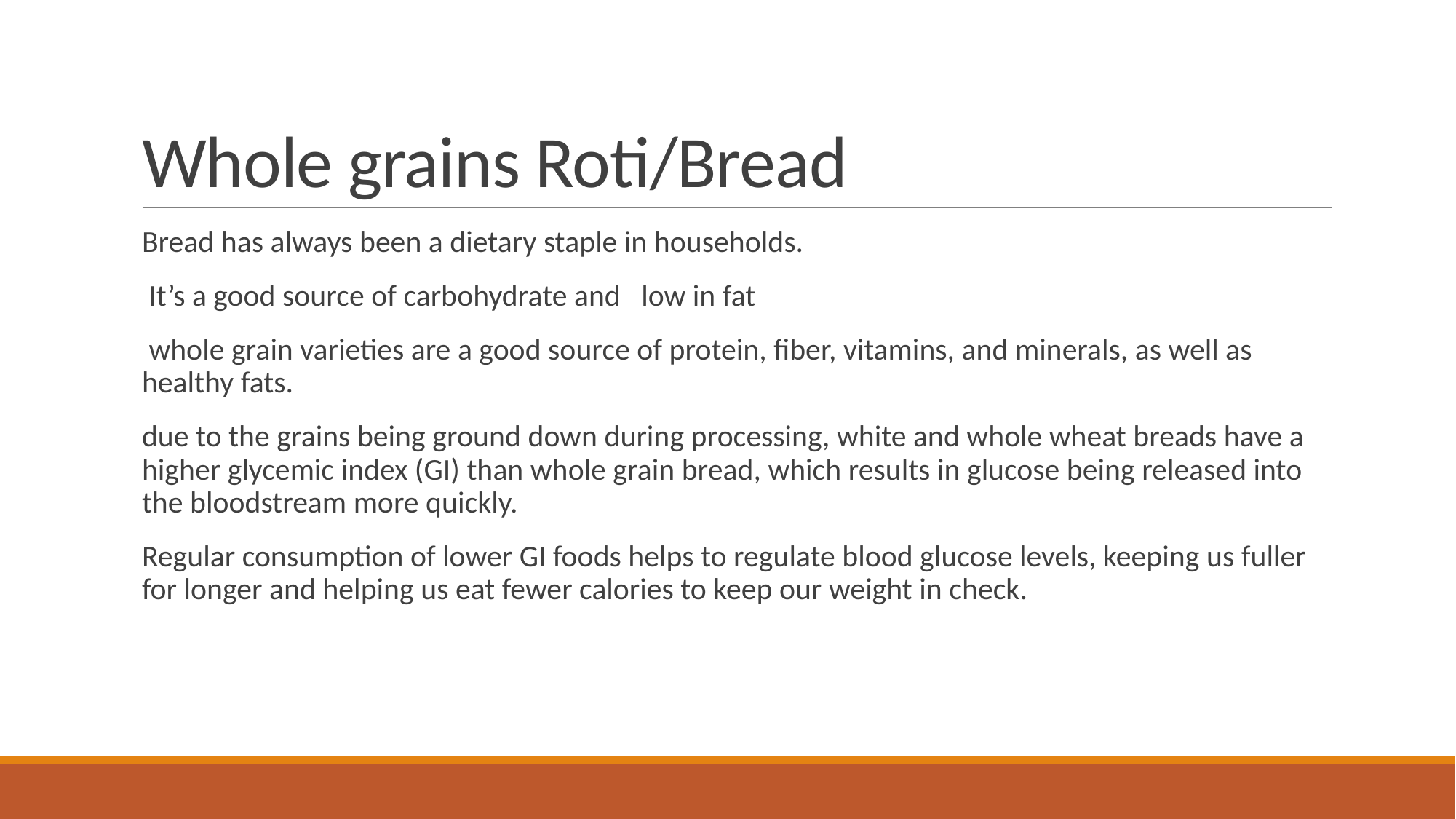

# Whole grains Roti/Bread
Bread has always been a dietary staple in households.
 It’s a good source of carbohydrate and   low in fat
 whole grain varieties are a good source of protein, fiber, vitamins, and minerals, as well as healthy fats.
due to the grains being ground down during processing, white and whole wheat breads have a higher glycemic index (GI) than whole grain bread, which results in glucose being released into the bloodstream more quickly.
Regular consumption of lower GI foods helps to regulate blood glucose levels, keeping us fuller for longer and helping us eat fewer calories to keep our weight in check.